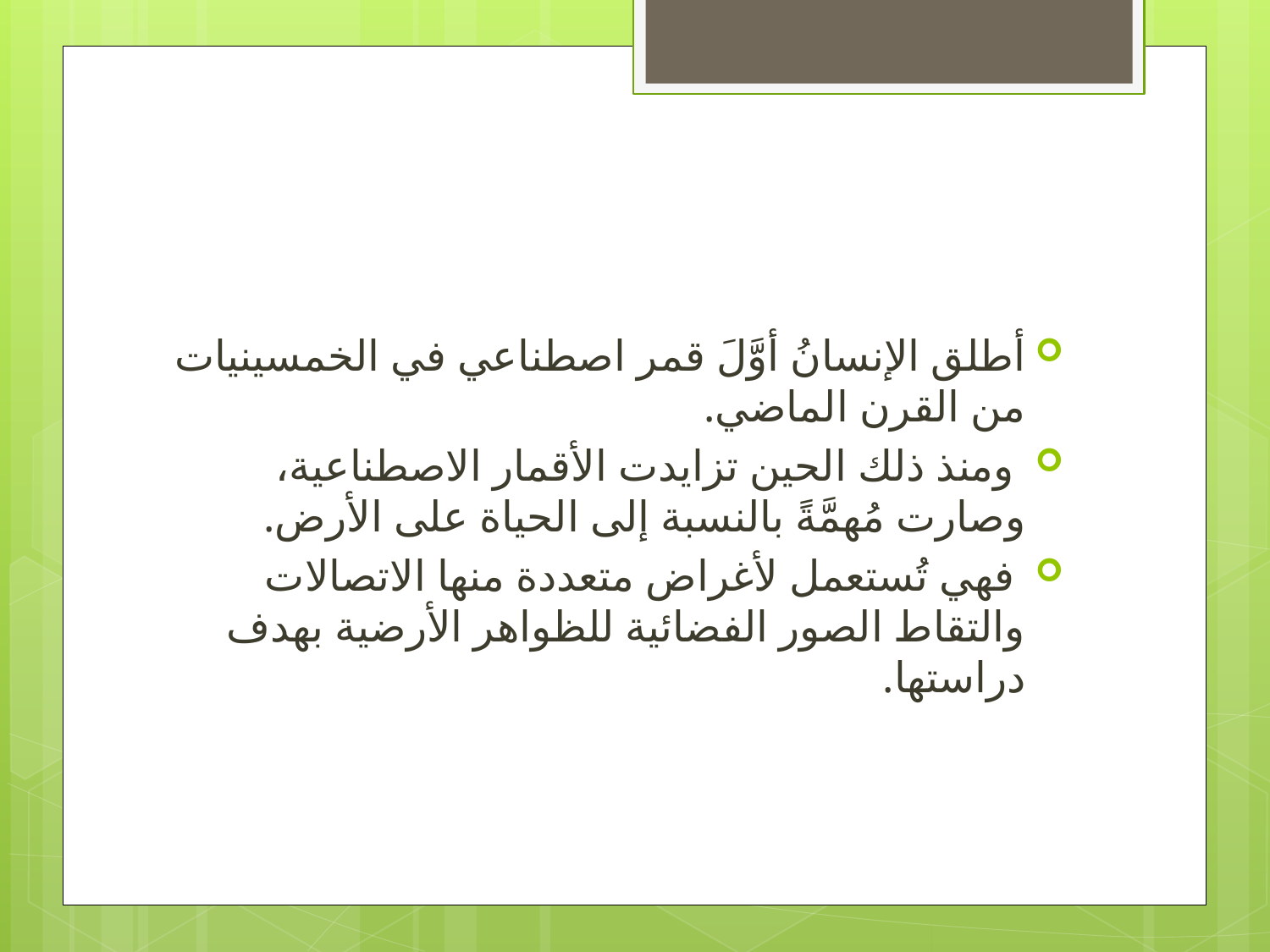

#
أطلق الإنسانُ أوَّلَ قمر اصطناعي في الخمسينيات من القرن الماضي.
 ومنذ ذلك الحين تزايدت الأقمار الاصطناعية، وصارت مُهمَّةً بالنسبة إلى الحياة على الأرض.
 فهي تُستعمل لأغراض متعددة منها الاتصالات والتقاط الصور الفضائية للظواهر الأرضية بهدف دراستها.